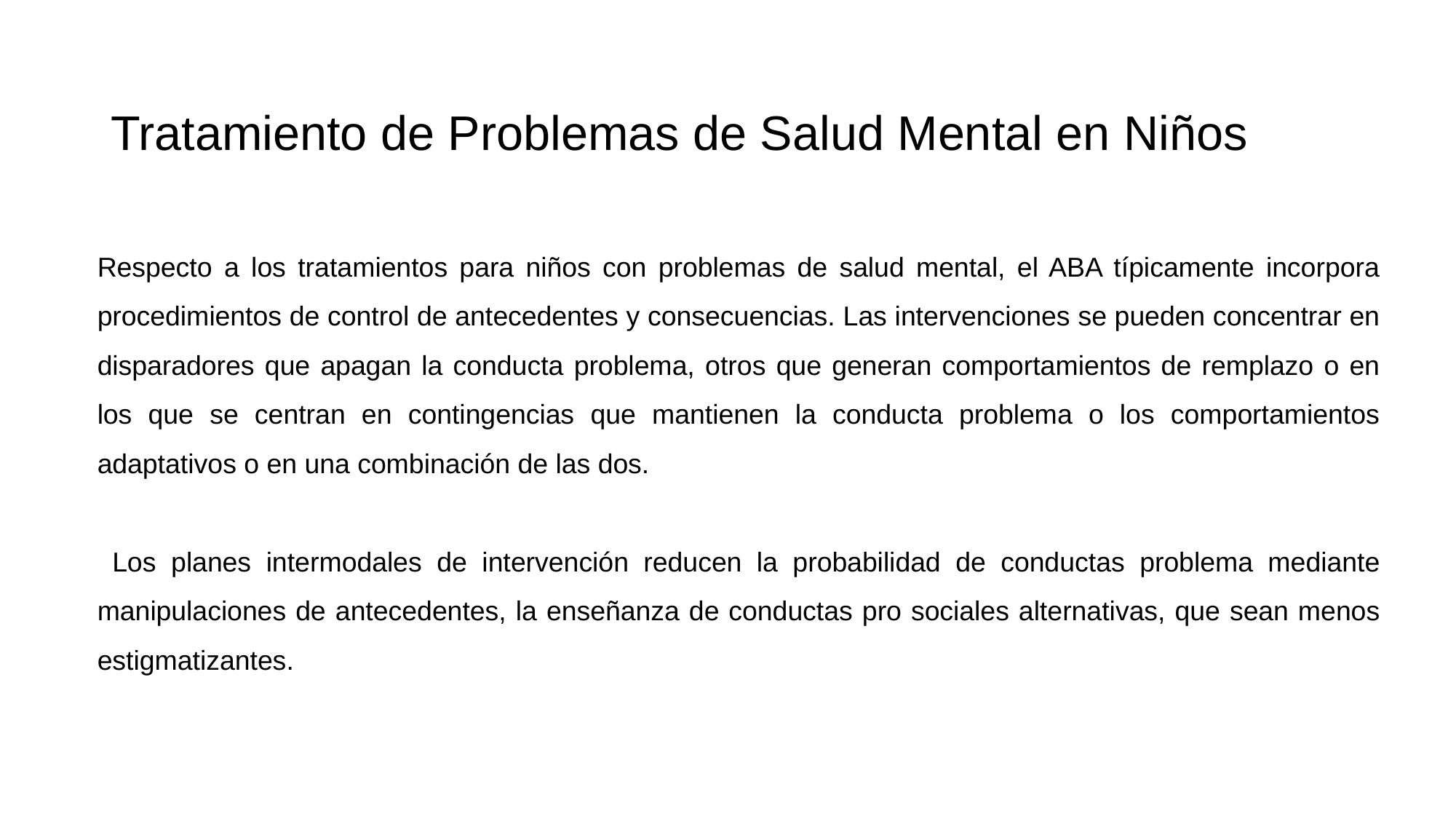

# Tratamiento de Problemas de Salud Mental en Niños
Respecto a los tratamientos para niños con problemas de salud mental, el ABA típicamente incorpora procedimientos de control de antecedentes y consecuencias. Las intervenciones se pueden concentrar en disparadores que apagan la conducta problema, otros que generan comportamientos de remplazo o en los que se centran en contingencias que mantienen la conducta problema o los comportamientos adaptativos o en una combinación de las dos.

 Los planes intermodales de intervención reducen la probabilidad de conductas problema mediante manipulaciones de antecedentes, la enseñanza de conductas pro sociales alternativas, que sean menos estigmatizantes.